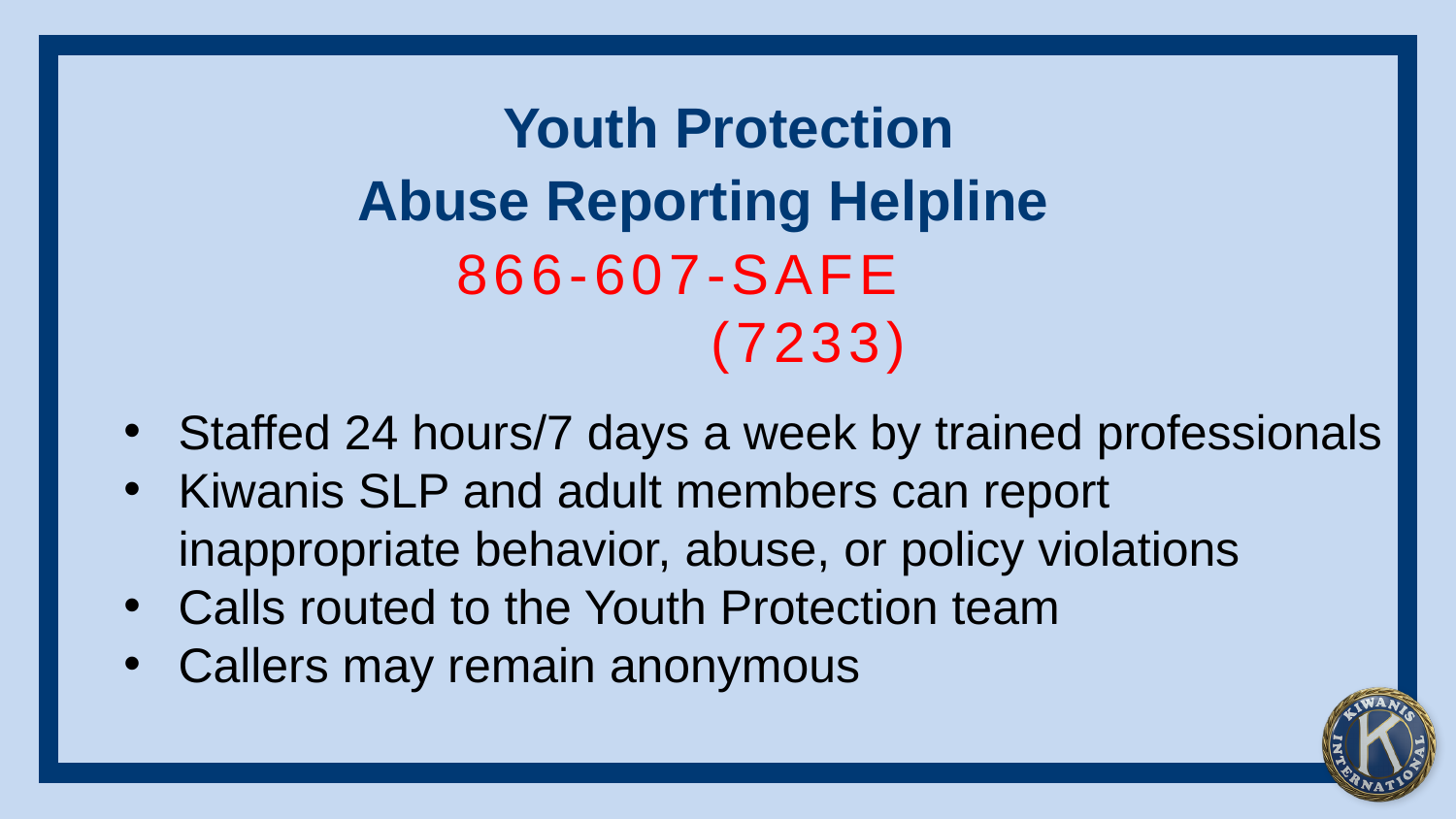

# Youth Protection Abuse Reporting Helpline
866-607-SAFE
	     (7233)
Staffed 24 hours/7 days a week by trained professionals
Kiwanis SLP and adult members can report inappropriate behavior, abuse, or policy violations
Calls routed to the Youth Protection team
Callers may remain anonymous